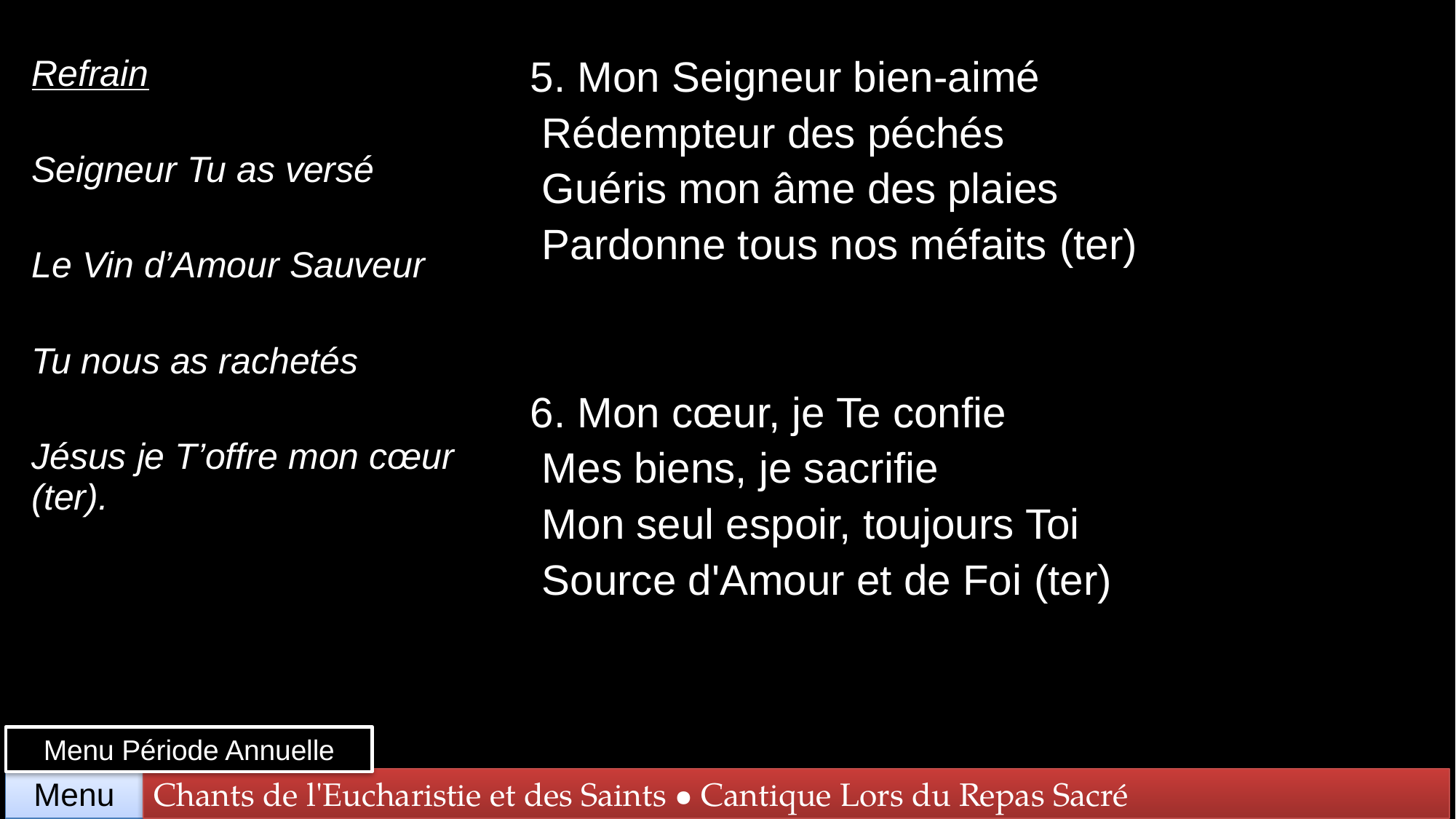

| Refrain Seigneur Tu as versé Le Vin d’Amour Sauveur Tu nous as rachetés Jésus je T’offre mon cœur (ter). | 5. Mon Seigneur bien-aimé Rédempteur des péchés Guéris mon âme des plaies Pardonne tous nos méfaits (ter) |
| --- | --- |
|  | 6. Mon cœur, je Te confie Mes biens, je sacrifie Mon seul espoir, toujours Toi Source d'Amour et de Foi (ter) |

Menu Période Annuelle
Chants de l'Eucharistie et des Saints • Cantique Lors du Repas Sacré
Menu